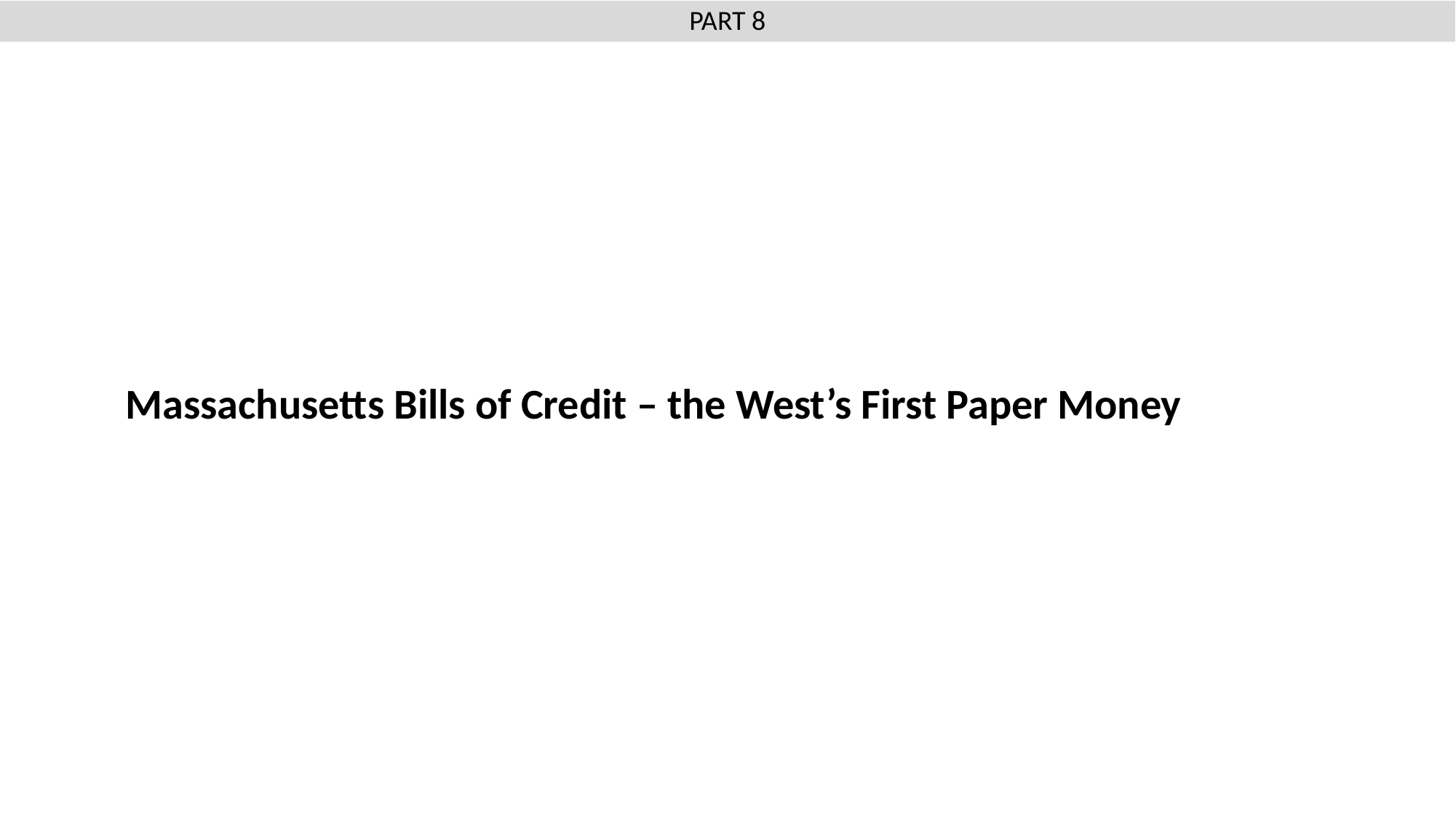

# PART 8

Massachusetts Bills of Credit – the West’s First Paper Money